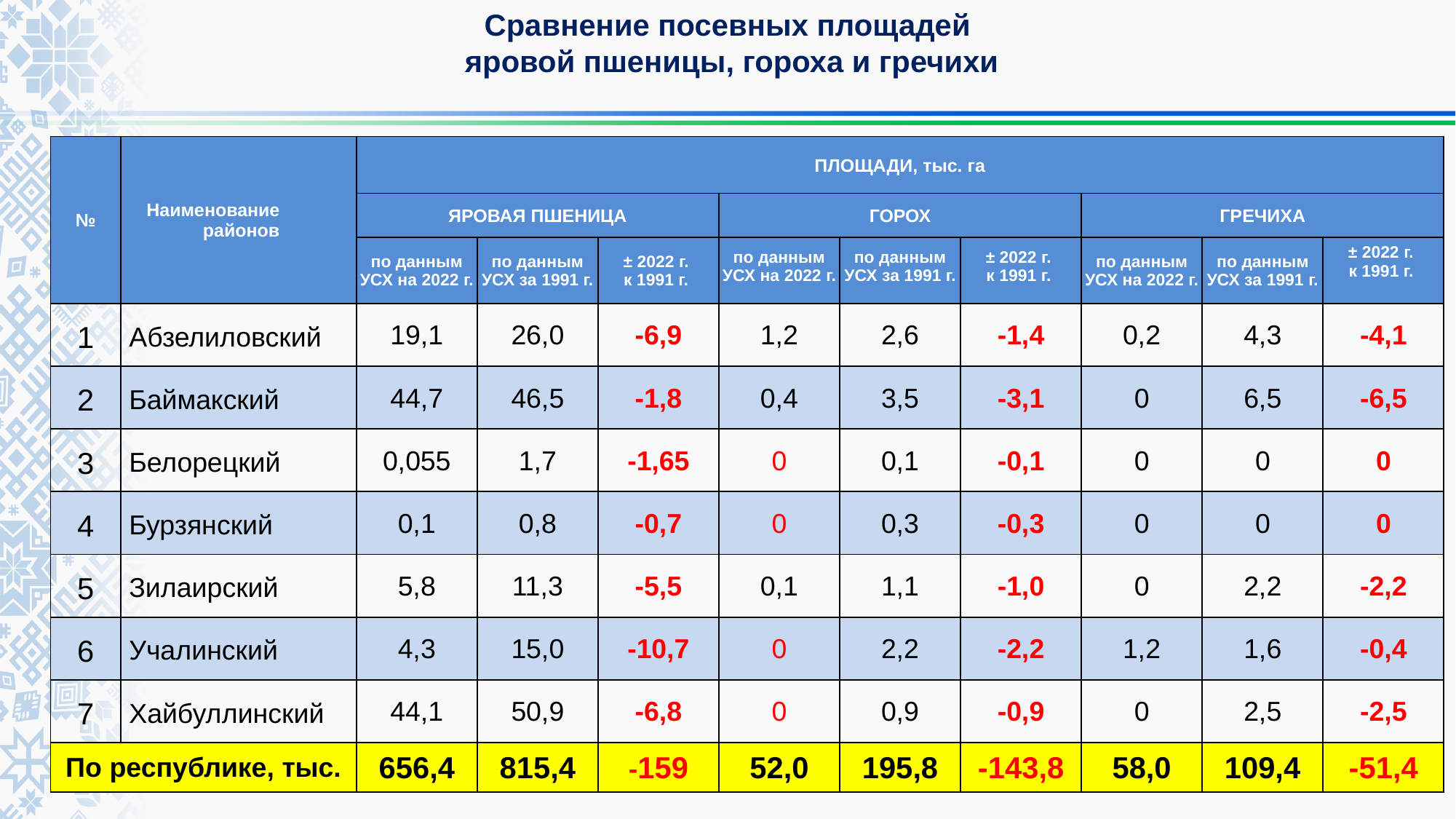

# Сравнение посевных площадей яровой пшеницы, гороха и гречихи
| № | Наименование районов | ПЛОЩАДИ, тыс. га |  |  |  |  |  |  |  |  |
| --- | --- | --- | --- | --- | --- | --- | --- | --- | --- | --- |
|  |  | ЯРОВАЯ ПШЕНИЦА |  |  | ГОРОХ |  |  | ГРЕЧИХА |  |  |
|  |  | по данным УСХ на 2022 г. | по данным УСХ за 1991 г. | ± 2022 г. к 1991 г. | по данным УСХ на 2022 г. | по данным УСХ за 1991 г. | ± 2022 г. к 1991 г. | по данным УСХ на 2022 г. | по данным УСХ за 1991 г. | ± 2022 г. к 1991 г. |
| 1 | Абзелиловский | 19,1 | 26,0 | -6,9 | 1,2 | 2,6 | -1,4 | 0,2 | 4,3 | -4,1 |
| 2 | Баймакский | 44,7 | 46,5 | -1,8 | 0,4 | 3,5 | -3,1 | 0 | 6,5 | -6,5 |
| 3 | Белорецкий | 0,055 | 1,7 | -1,65 | 0 | 0,1 | -0,1 | 0 | 0 | 0 |
| 4 | Бурзянский | 0,1 | 0,8 | -0,7 | 0 | 0,3 | -0,3 | 0 | 0 | 0 |
| 5 | Зилаирский | 5,8 | 11,3 | -5,5 | 0,1 | 1,1 | -1,0 | 0 | 2,2 | -2,2 |
| 6 | Учалинский | 4,3 | 15,0 | -10,7 | 0 | 2,2 | -2,2 | 1,2 | 1,6 | -0,4 |
| 7 | Хайбуллинский | 44,1 | 50,9 | -6,8 | 0 | 0,9 | -0,9 | 0 | 2,5 | -2,5 |
| По республике, тыс. |  | 656,4 | 815,4 | -159 | 52,0 | 195,8 | -143,8 | 58,0 | 109,4 | -51,4 |